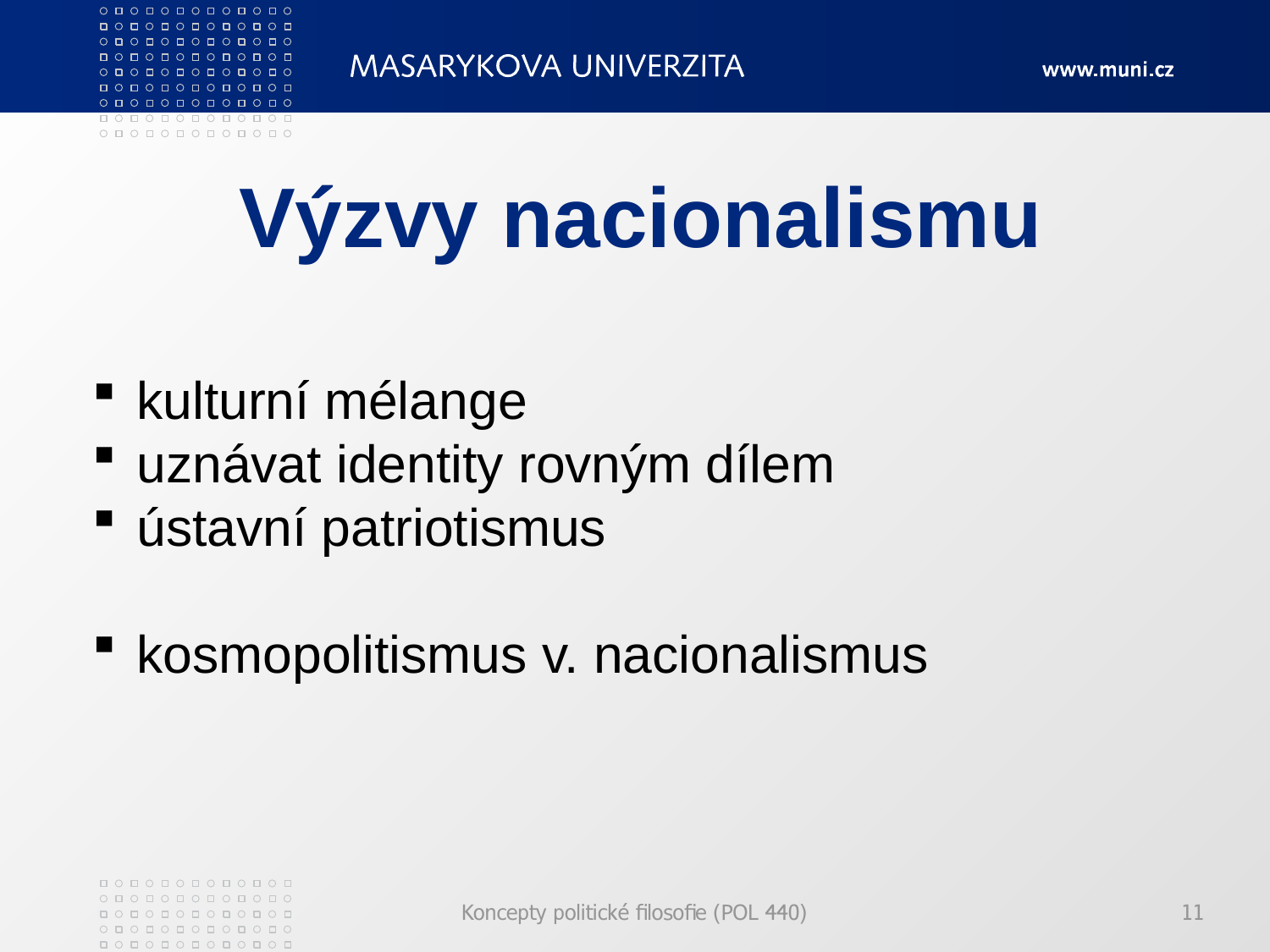

# Výzvy nacionalismu
 kulturní mélange
 uznávat identity rovným dílem
 ústavní patriotismus

 kosmopolitismus v. nacionalismus
Koncepty politické filosofie (POL 440)
11